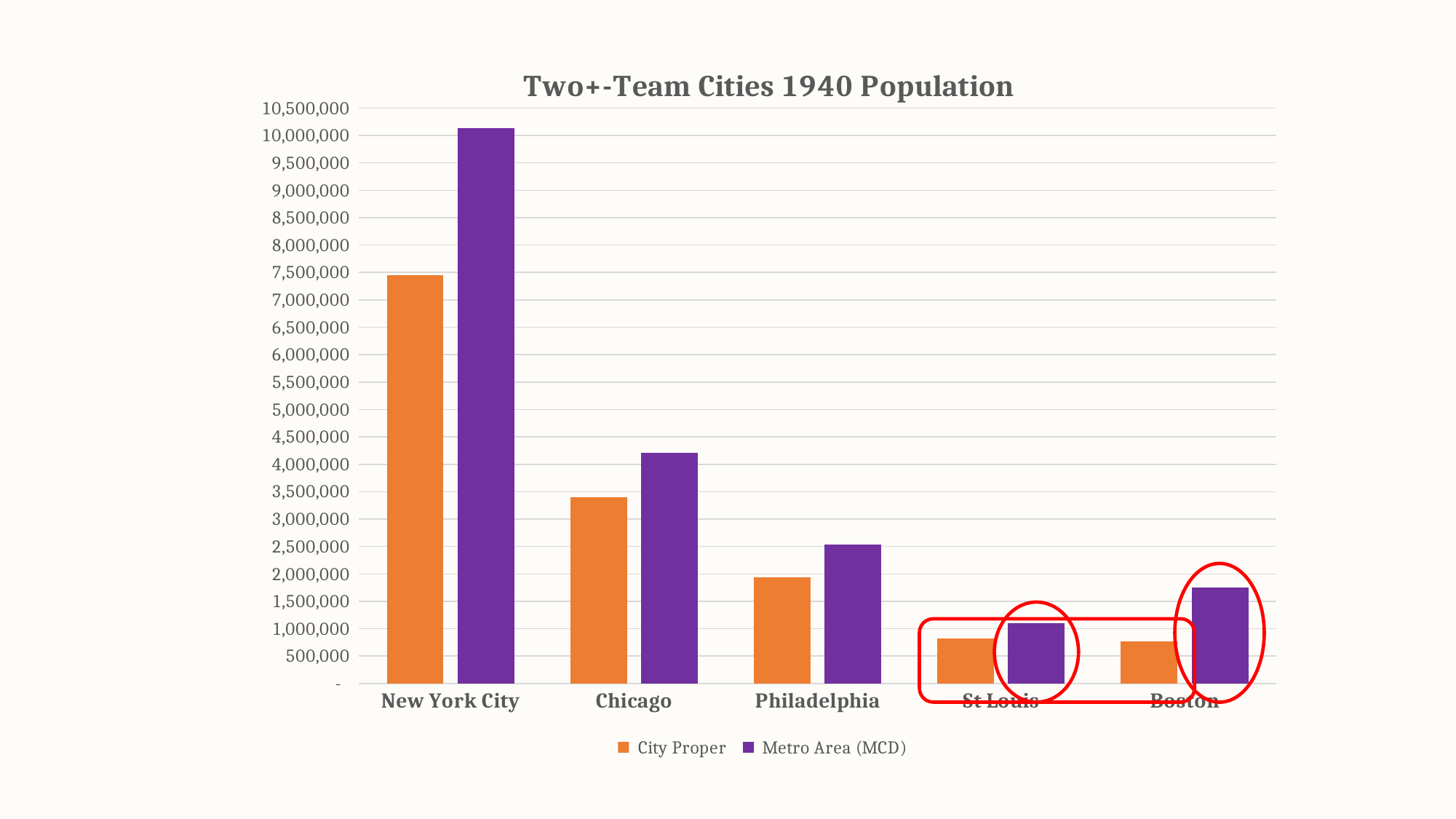

### Chart:  Two+-Team Cities 1940 Population

| Category |  City Proper  |  Metro Area (MCD)  |
|---|---|---|
| New York City | 7454995.0 | 10135000.0 |
| Chicago | 3396808.0 | 4210000.0 |
| Philadelphia | 1931334.0 | 2538000.0 |
| St Louis | 816048.0 | 1102000.0 |
| Boston | 770816.0 | 1746000.0 |